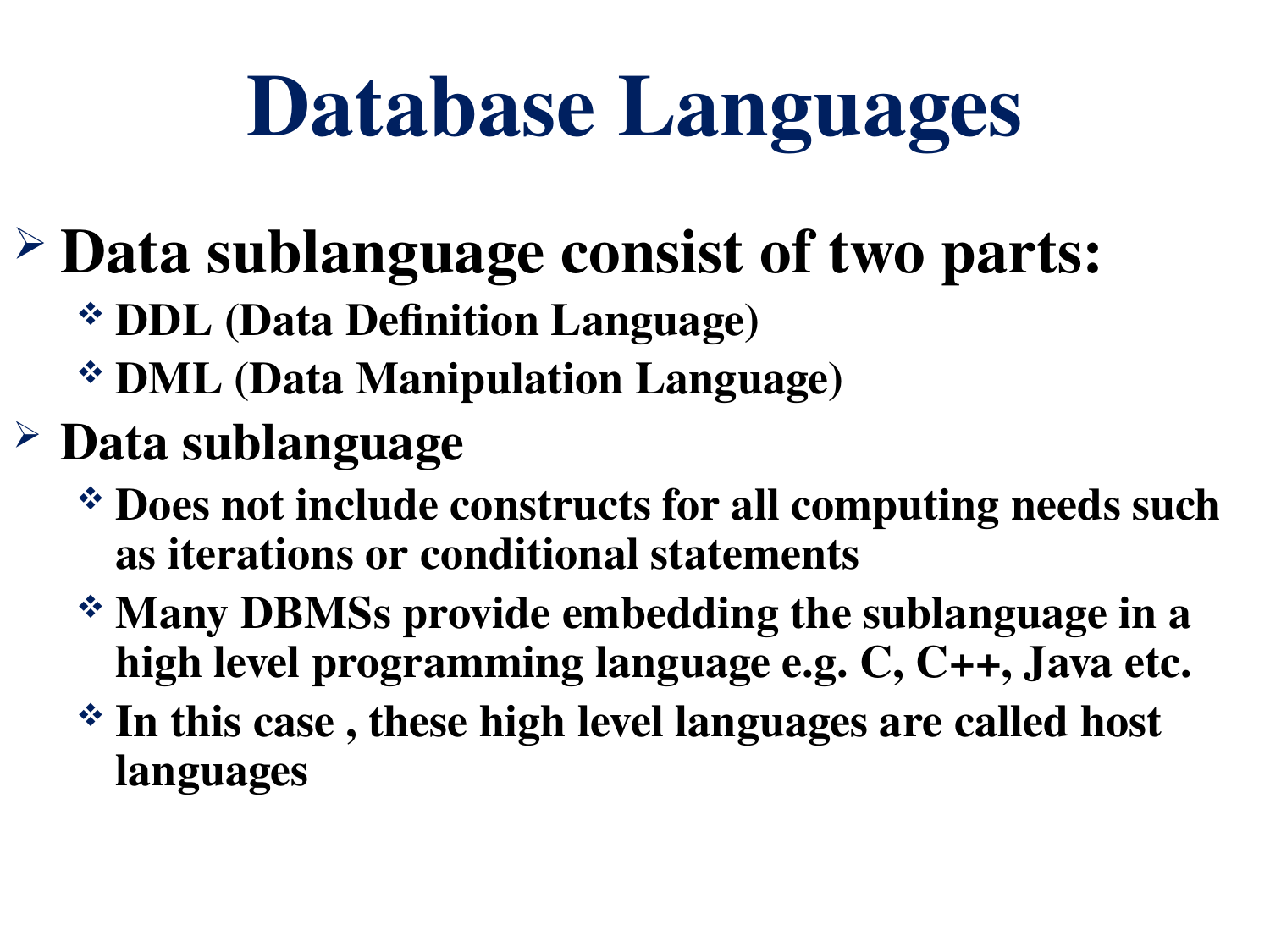

# Database Languages
Data sublanguage consist of two parts:
DDL (Data Definition Language)
DML (Data Manipulation Language)
Data sublanguage
Does not include constructs for all computing needs such as iterations or conditional statements
Many DBMSs provide embedding the sublanguage in a high level programming language e.g. C, C++, Java etc.
In this case , these high level languages are called host languages